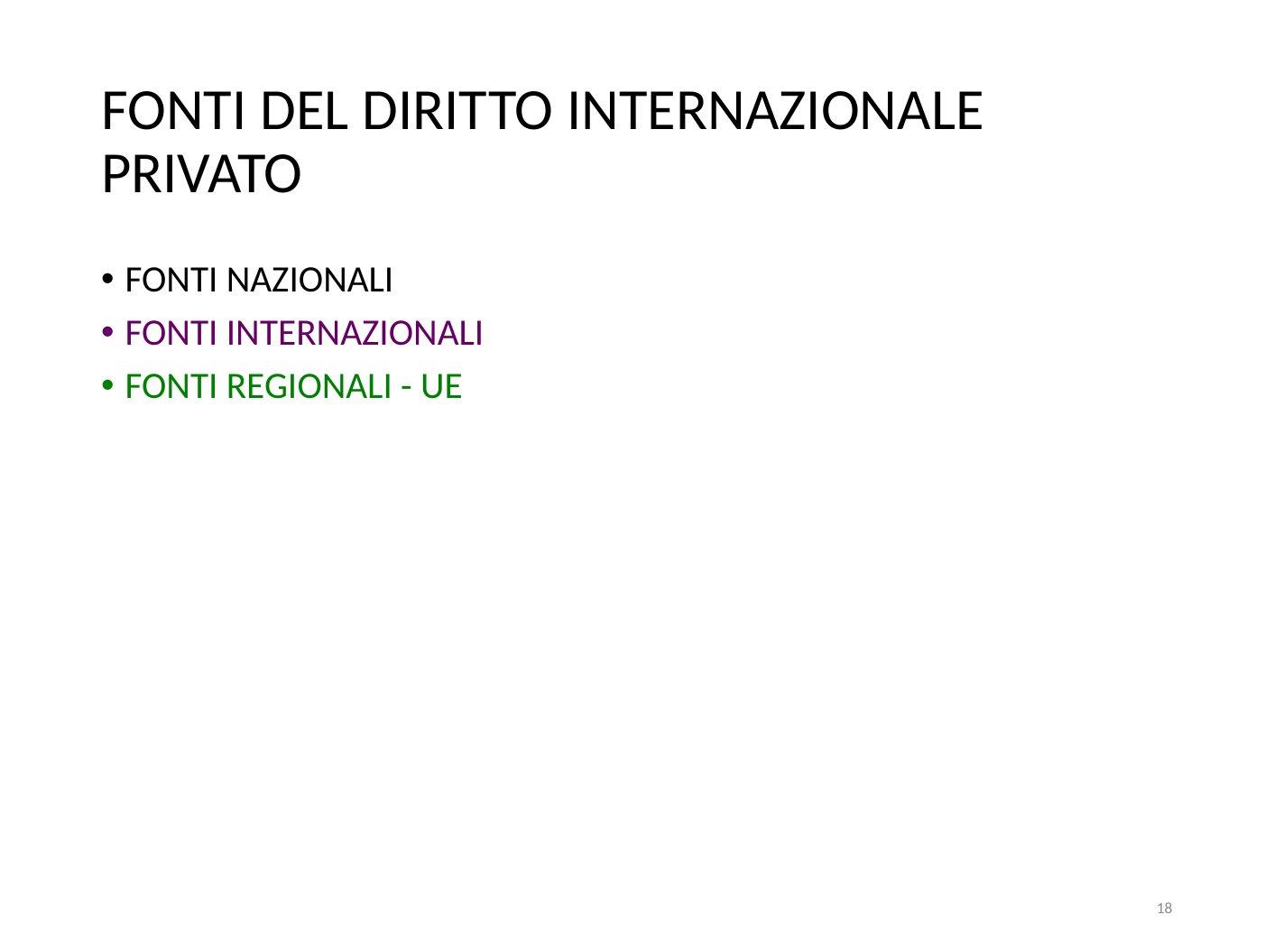

# FONTI DEL DIRITTO INTERNAZIONALE PRIVATO
FONTI NAZIONALI
FONTI INTERNAZIONALI
FONTI REGIONALI - UE
18